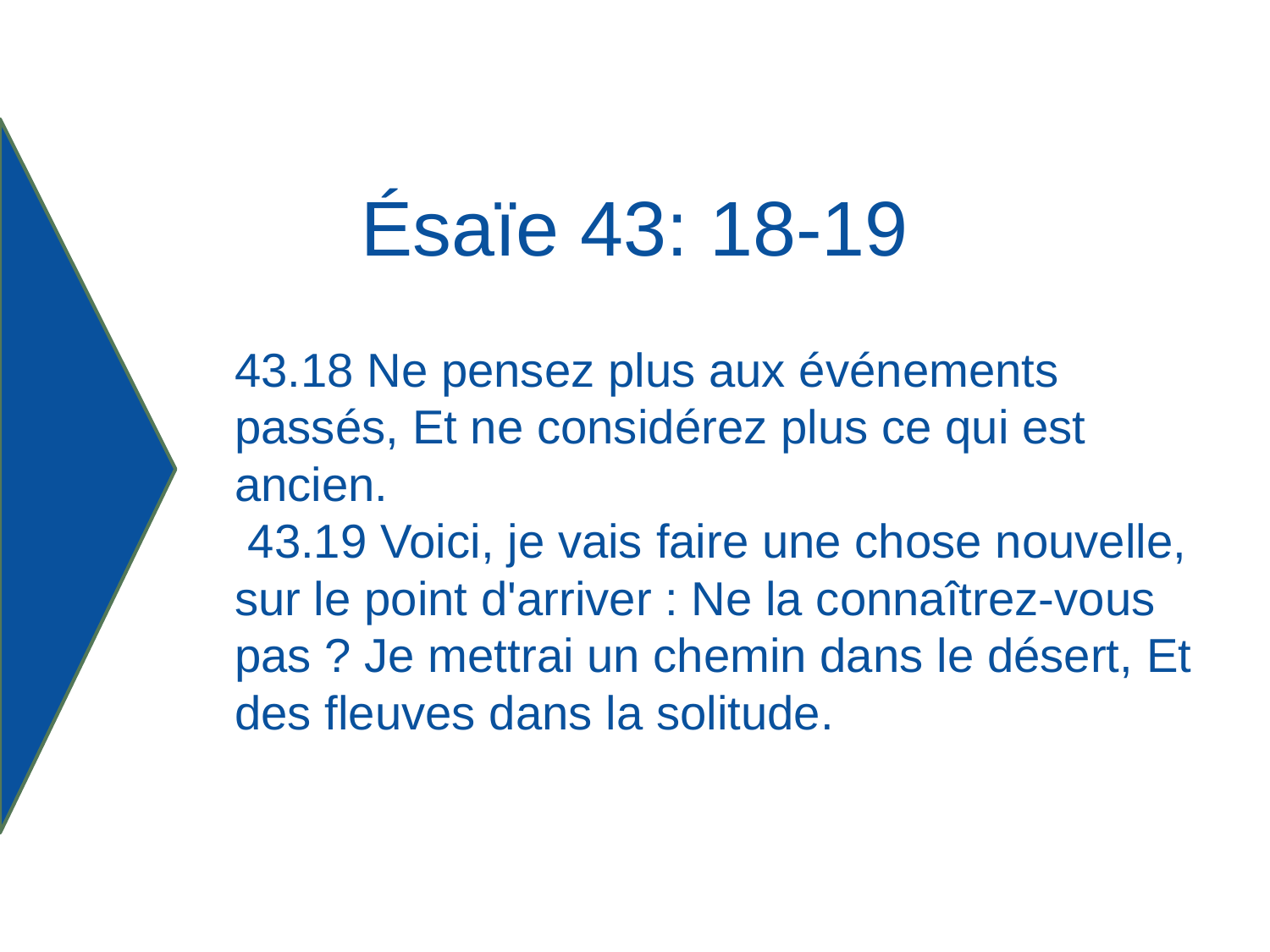

# Ésaïe 43: 18-19
43.18 Ne pensez plus aux événements passés, Et ne considérez plus ce qui est ancien.
 43.19 Voici, je vais faire une chose nouvelle, sur le point d'arriver : Ne la connaîtrez-vous pas ? Je mettrai un chemin dans le désert, Et des fleuves dans la solitude.